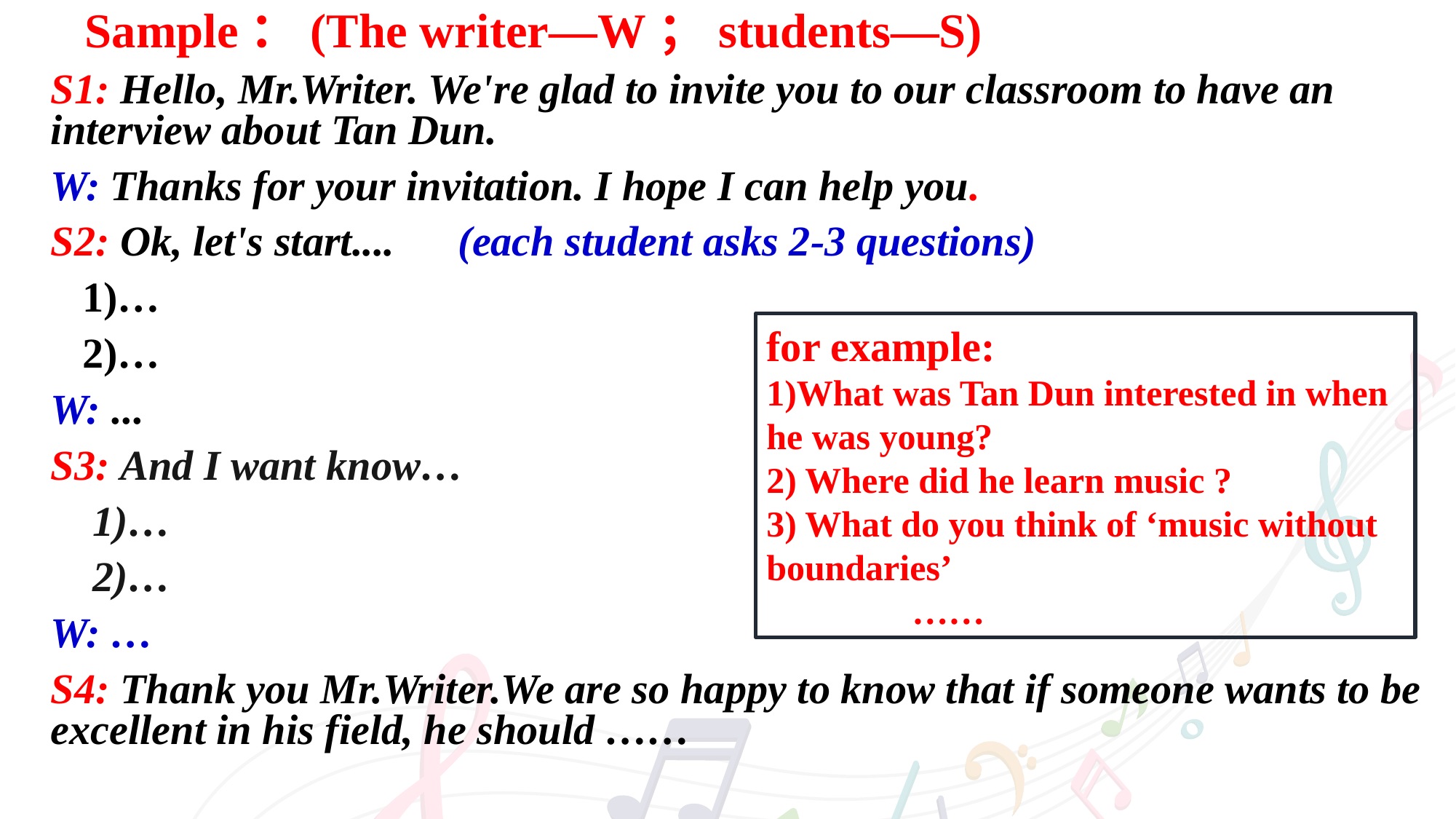

# Sample：(The writer—W；students—S)
S1: Hello, Mr.Writer. We're glad to invite you to our classroom to have an interview about Tan Dun.
W: Thanks for your invitation. I hope I can help you.
S2: Ok, let's start....      (each student asks 2-3 questions)
   1)…
   2)…
W: ...
S3: And I want know…
    1)…
    2)…
W: …
S4: Thank you Mr.Writer.We are so happy to know that if someone wants to be excellent in his field, he should ……
for example:
1)What was Tan Dun interested in when he was young?
2) Where did he learn music ?
3) What do you think of ‘music without boundaries’
                ……